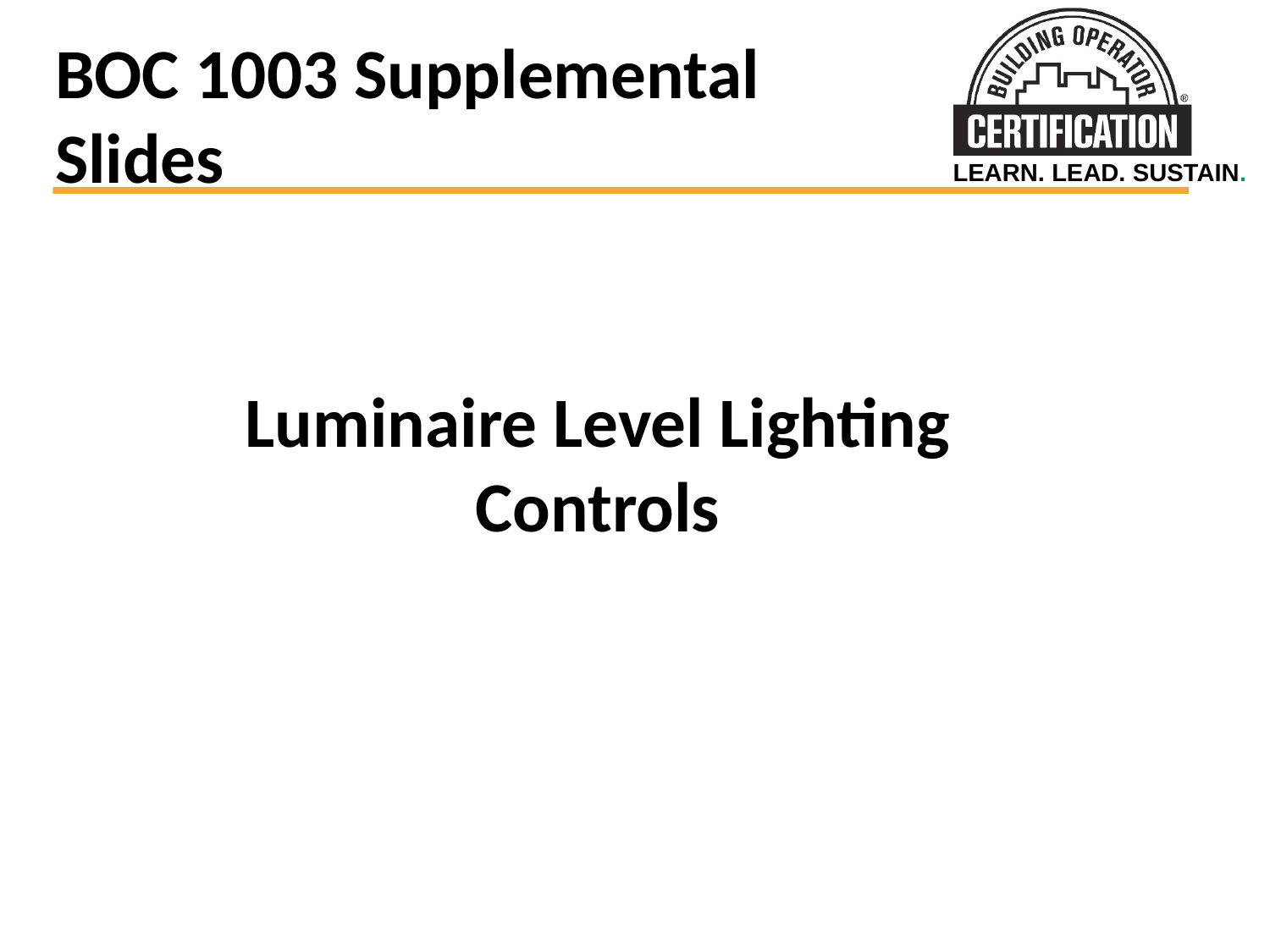

# BOC 1003 Supplemental Slides

Luminaire Level Lighting Controls